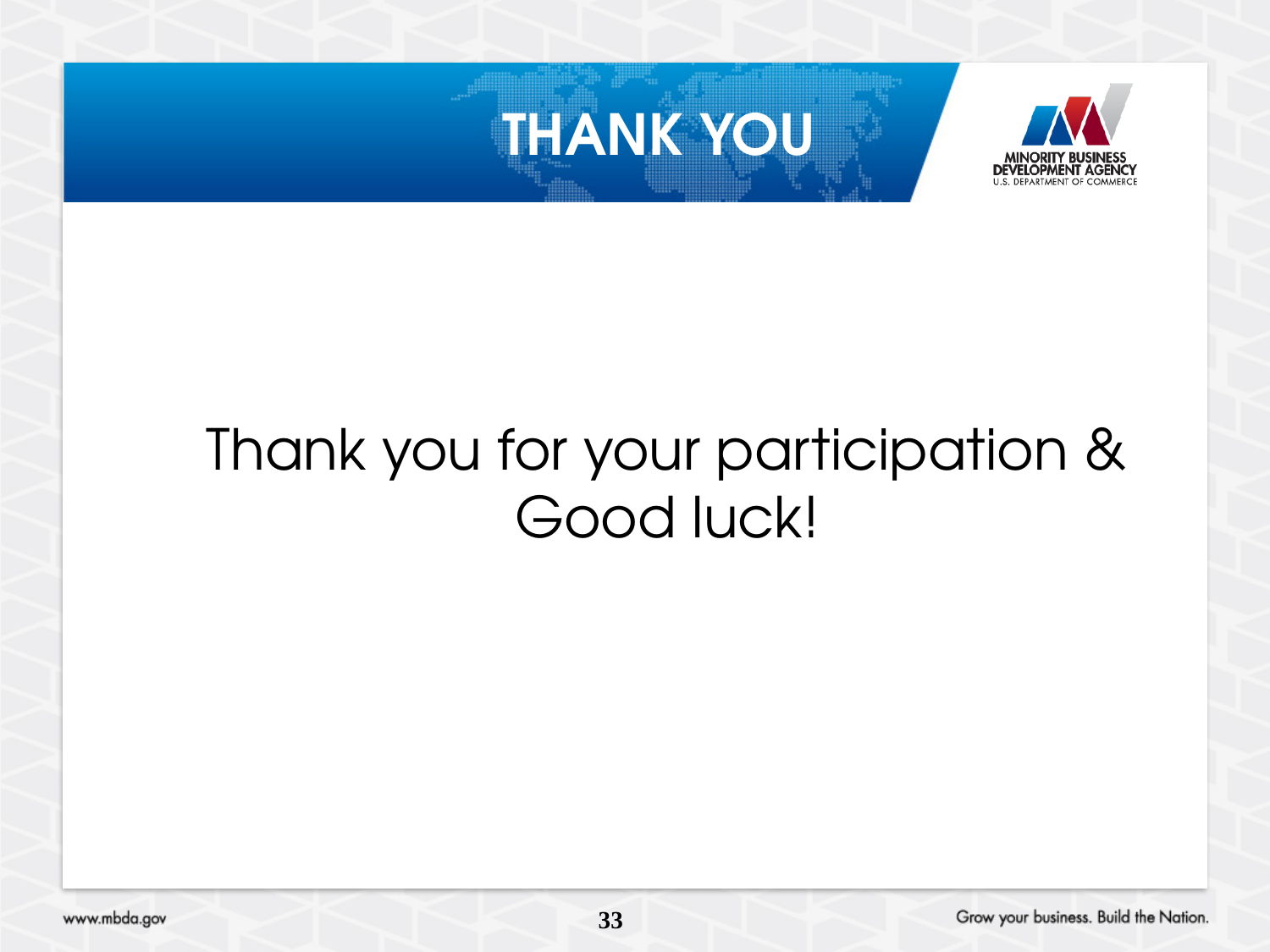

# Thank you

Thank you for your participation &
Good luck!
33